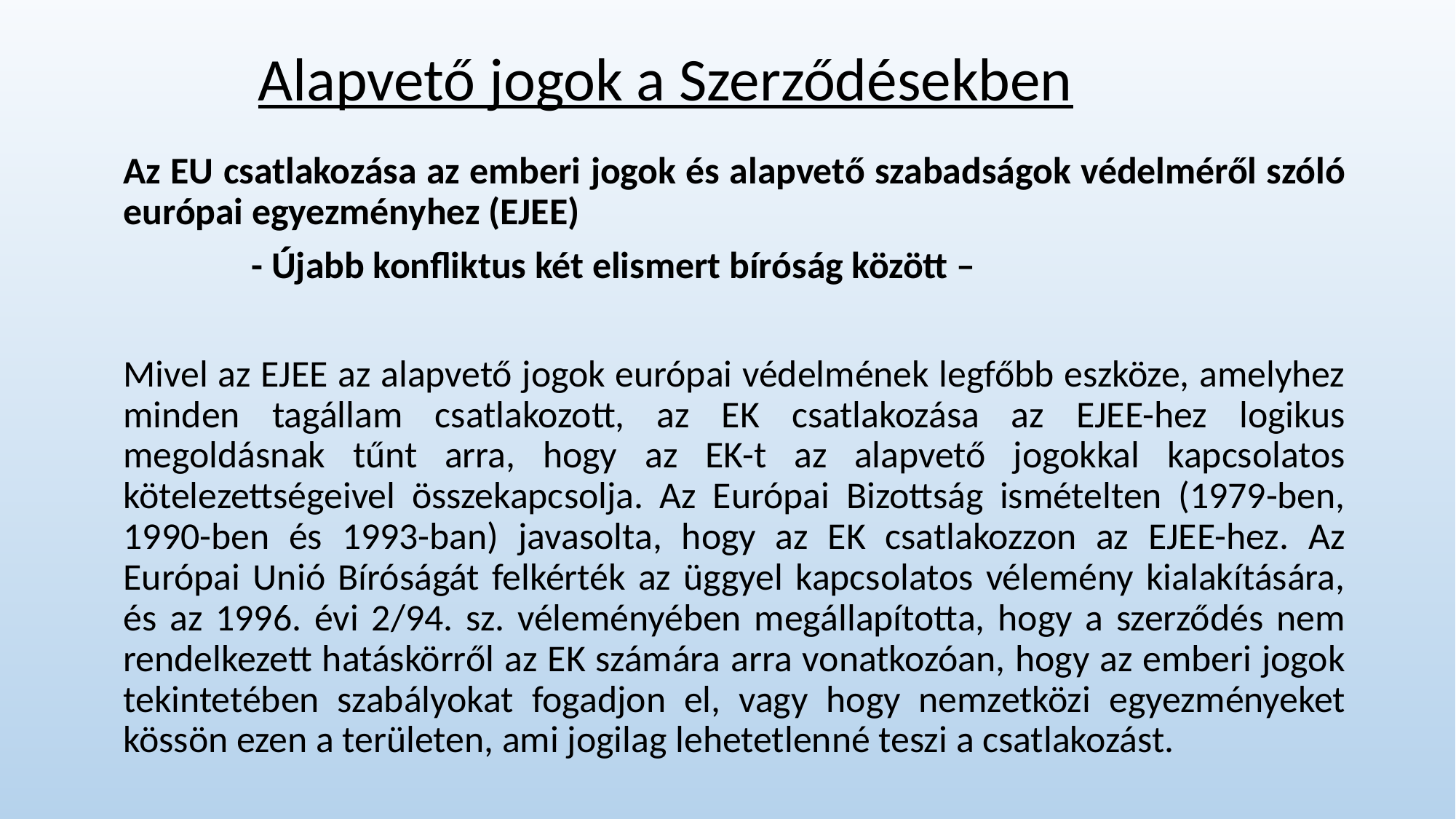

# Alapvető jogok a Szerződésekben
Az EU csatlakozása az emberi jogok és alapvető szabadságok védelméről szóló európai egyezményhez (EJEE)
               - Újabb konfliktus két elismert bíróság között –

Mivel az EJEE az alapvető jogok európai védelmének legfőbb eszköze, amelyhez minden tagállam csatlakozott, az EK csatlakozása az EJEE-hez logikus megoldásnak tűnt arra, hogy az EK-t az alapvető jogokkal kapcsolatos kötelezettségeivel összekapcsolja. Az Európai Bizottság ismételten (1979-ben, 1990-ben és 1993-ban) javasolta, hogy az EK csatlakozzon az EJEE-hez. Az Európai Unió Bíróságát felkérték az üggyel kapcsolatos vélemény kialakítására, és az 1996. évi 2/94. sz. véleményében megállapította, hogy a szerződés nem rendelkezett hatáskörről az EK számára arra vonatkozóan, hogy az emberi jogok tekintetében szabályokat fogadjon el, vagy hogy nemzetközi egyezményeket kössön ezen a területen, ami jogilag lehetetlenné teszi a csatlakozást.